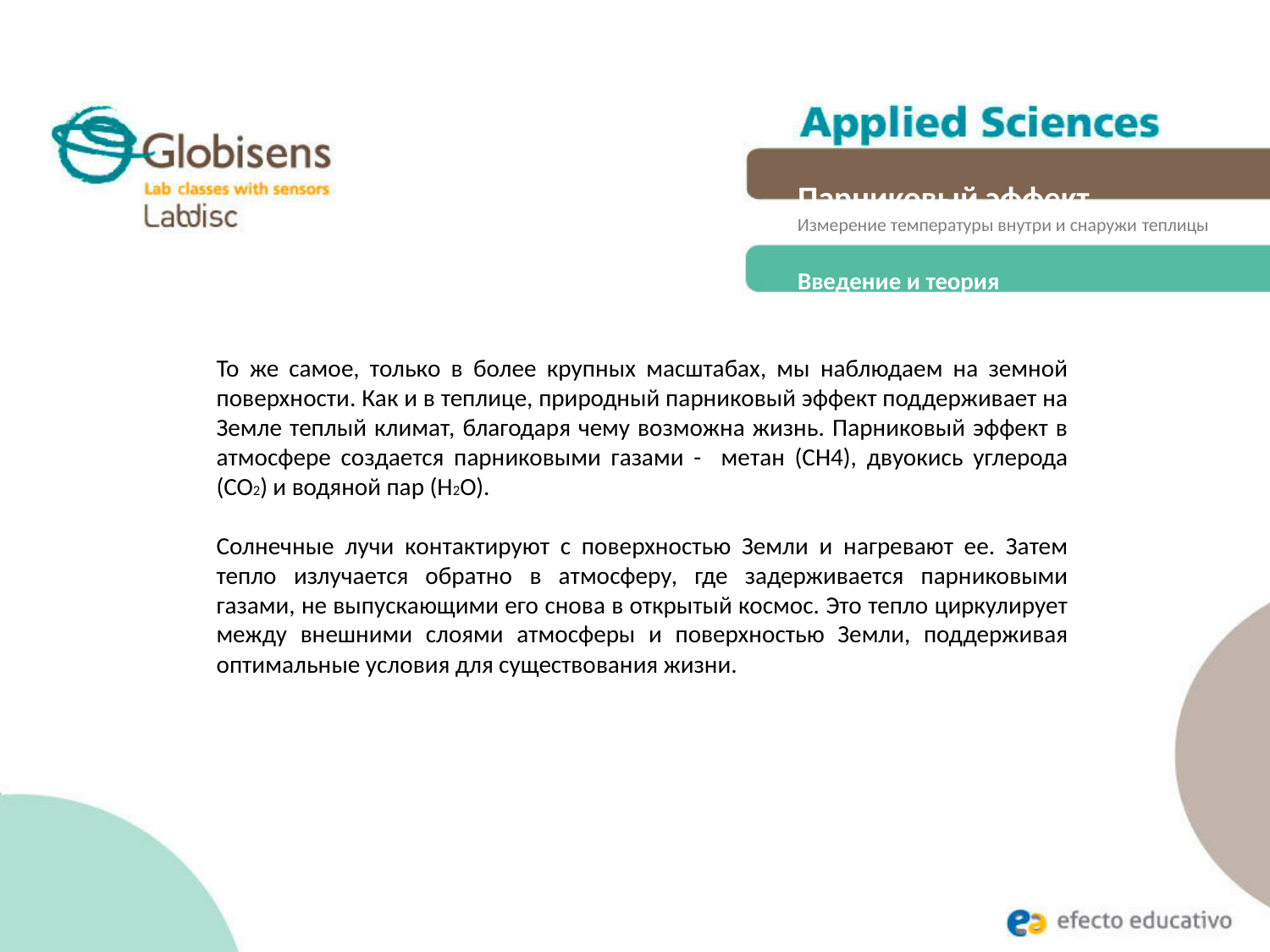

Парниковый эффект
Измерение температуры внутри и снаружи теплицы
Введение и теория

То же самое, только в более крупных масштабах, мы наблюдаем на земной поверхности. Как и в теплице, природный парниковый эффект поддерживает на Земле теплый климат, благодаря чему возможна жизнь. Парниковый эффект в атмосфере создается парниковыми газами -  метан (CH4), двуокись углерода (CO2) и водяной пар (H2O).

Солнечные лучи контактируют с поверхностью Земли и нагревают ее. Затем тепло излучается обратно в атмосферу, где задерживается парниковыми газами, не выпускающими его снова в открытый космос. Это тепло циркулирует между внешними слоями атмосферы и поверхностью Земли, поддерживая оптимальные условия для существования жизни.